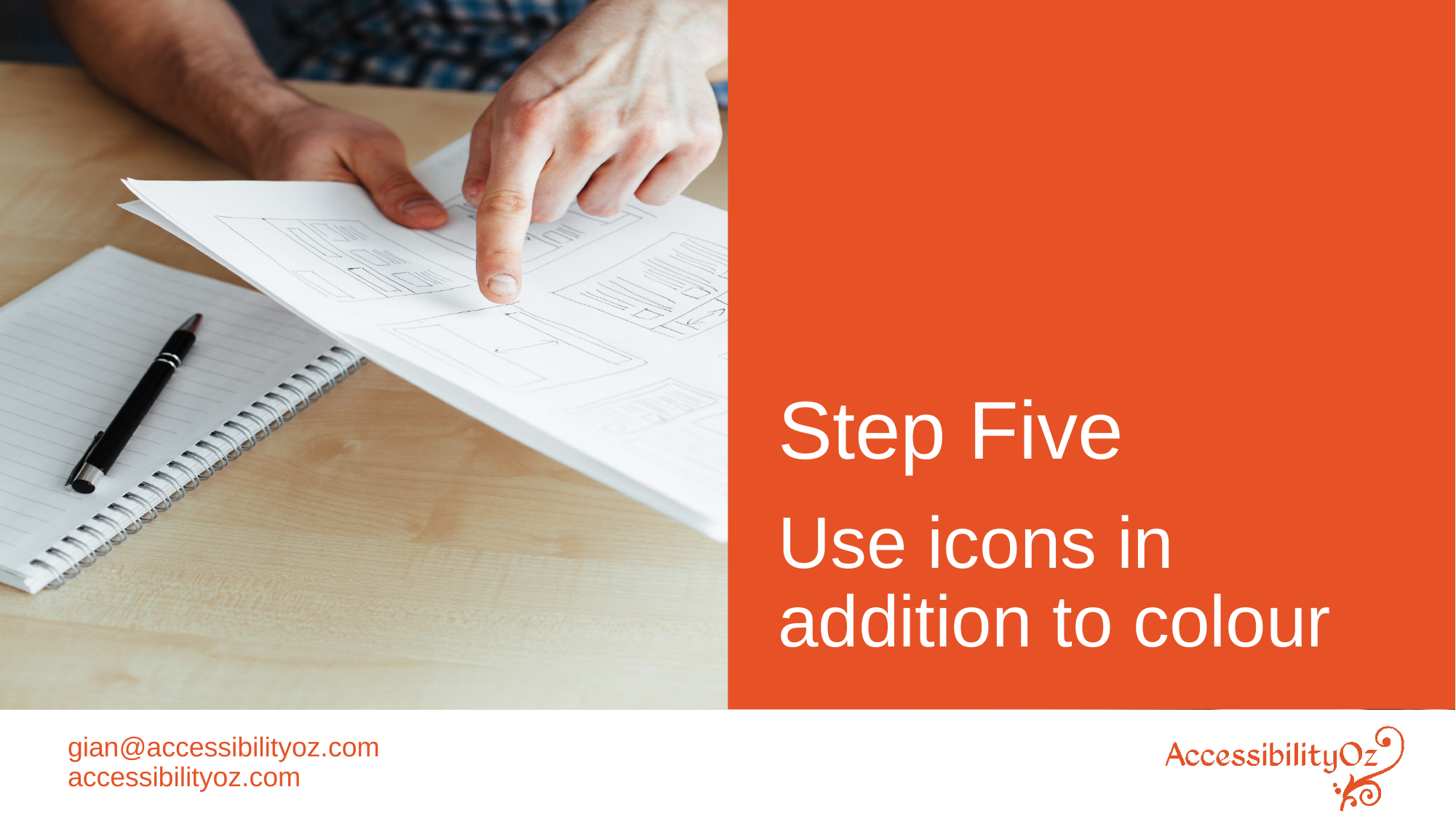

# Step Five
Use icons in addition to colour